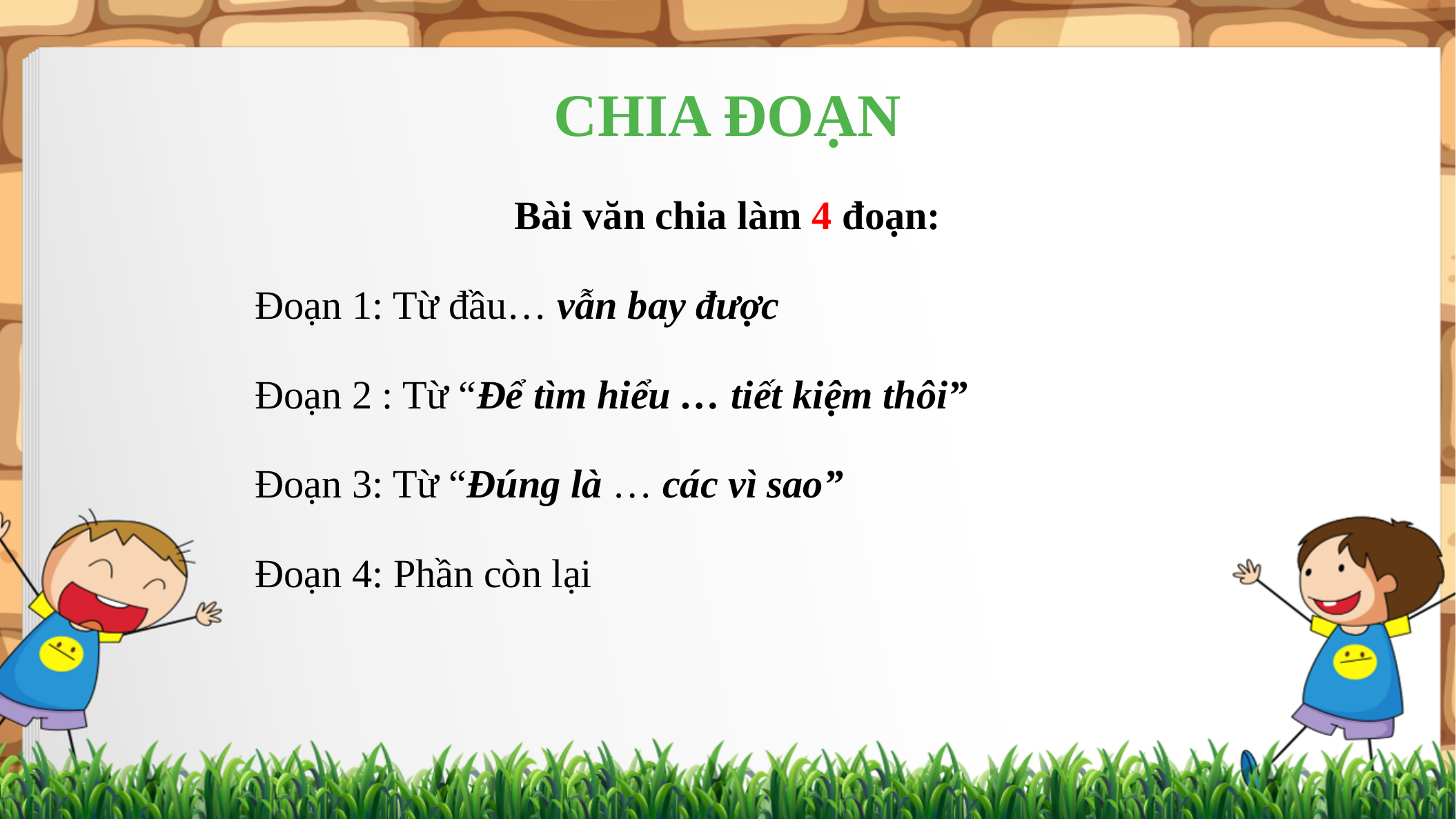

CHIA ĐOẠN
Bài văn chia làm 4 đoạn:
Đoạn 1: Từ đầu… vẫn bay được
Đoạn 2 : Từ “Để tìm hiểu … tiết kiệm thôi”
Đoạn 3: Từ “Đúng là … các vì sao”
Đoạn 4: Phần còn lại